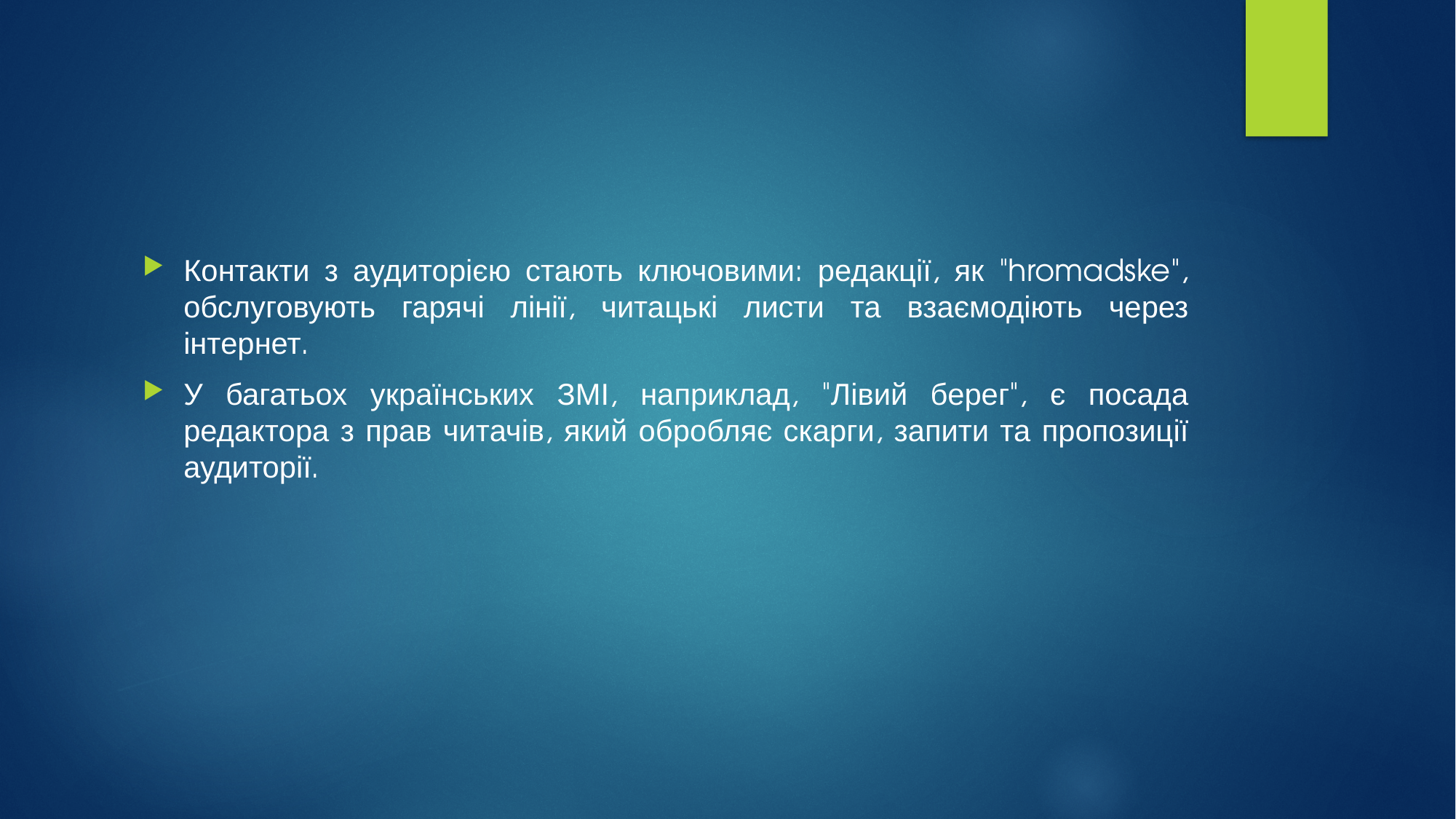

#
Контакти з аудиторією стають ключовими: редакції, як "hromadske", обслуговують гарячі лінії, читацькі листи та взаємодіють через інтернет.
У багатьох українських ЗМІ, наприклад, "Лівий берег", є посада редактора з прав читачів, який обробляє скарги, запити та пропозиції аудиторії.